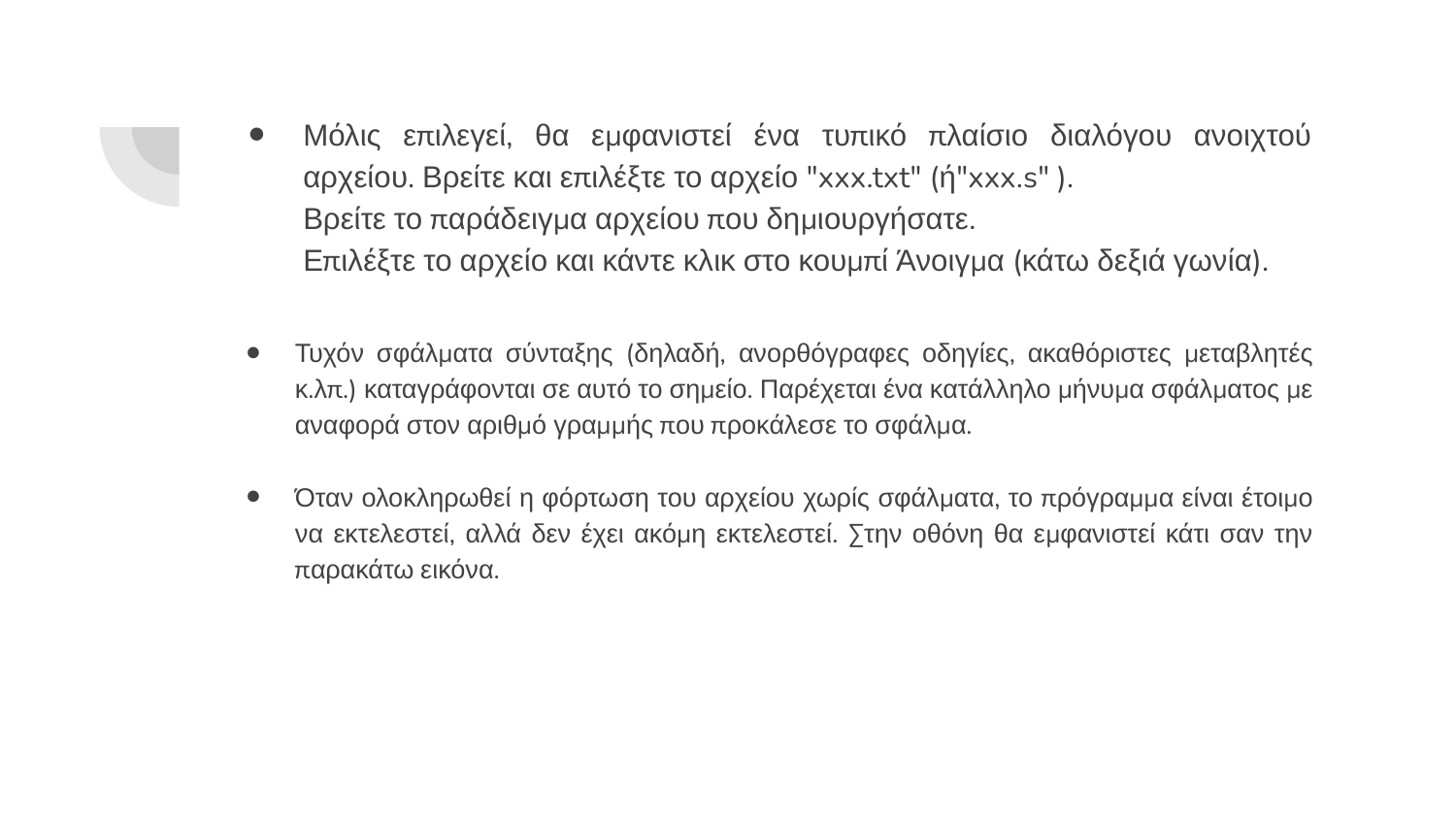

# Μόλις επιλεγεί, θα εμφανιστεί ένα τυπικό πλαίσιο διαλόγου ανοιχτού αρχείου. Βρείτε και επιλέξτε το αρχείο "xxx.txt" (ή"xxx.s" ).
Βρείτε το παράδειγμα αρχείου που δημιουργήσατε.
Επιλέξτε το αρχείο και κάντε κλικ στο κουμπί Άνοιγμα (κάτω δεξιά γωνία).

Τυχόν σφάλματα σύνταξης (δηλαδή, ανορθόγραφες οδηγίες, ακαθόριστες μεταβλητές κ.λπ.) καταγράφονται σε αυτό το σημείο. Παρέχεται ένα κατάλληλο μήνυμα σφάλματος με αναφορά στον αριθμό γραμμής που προκάλεσε το σφάλμα.

Όταν ολοκληρωθεί η φόρτωση του αρχείου χωρίς σφάλματα, το πρόγραμμα είναι έτοιμο να εκτελεστεί, αλλά δεν έχει ακόμη εκτελεστεί. Στην οθόνη θα εμφανιστεί κάτι σαν την παρακάτω εικόνα.